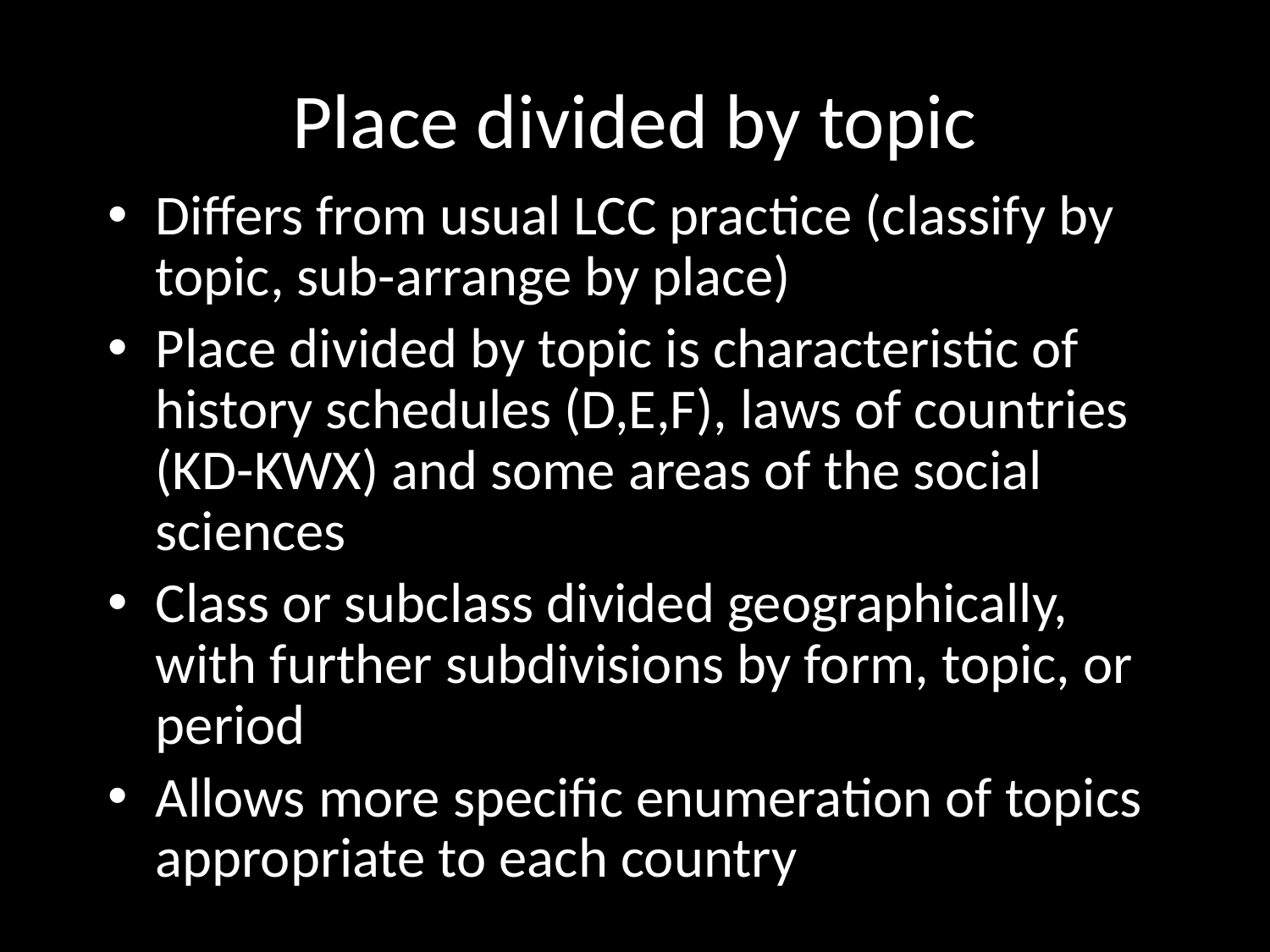

# Place divided by topic
Differs from usual LCC practice (classify by topic, sub-arrange by place)
Place divided by topic is characteristic of history schedules (D,E,F), laws of countries (KD-KWX) and some areas of the social sciences
Class or subclass divided geographically, with further subdivisions by form, topic, or period
Allows more specific enumeration of topics appropriate to each country